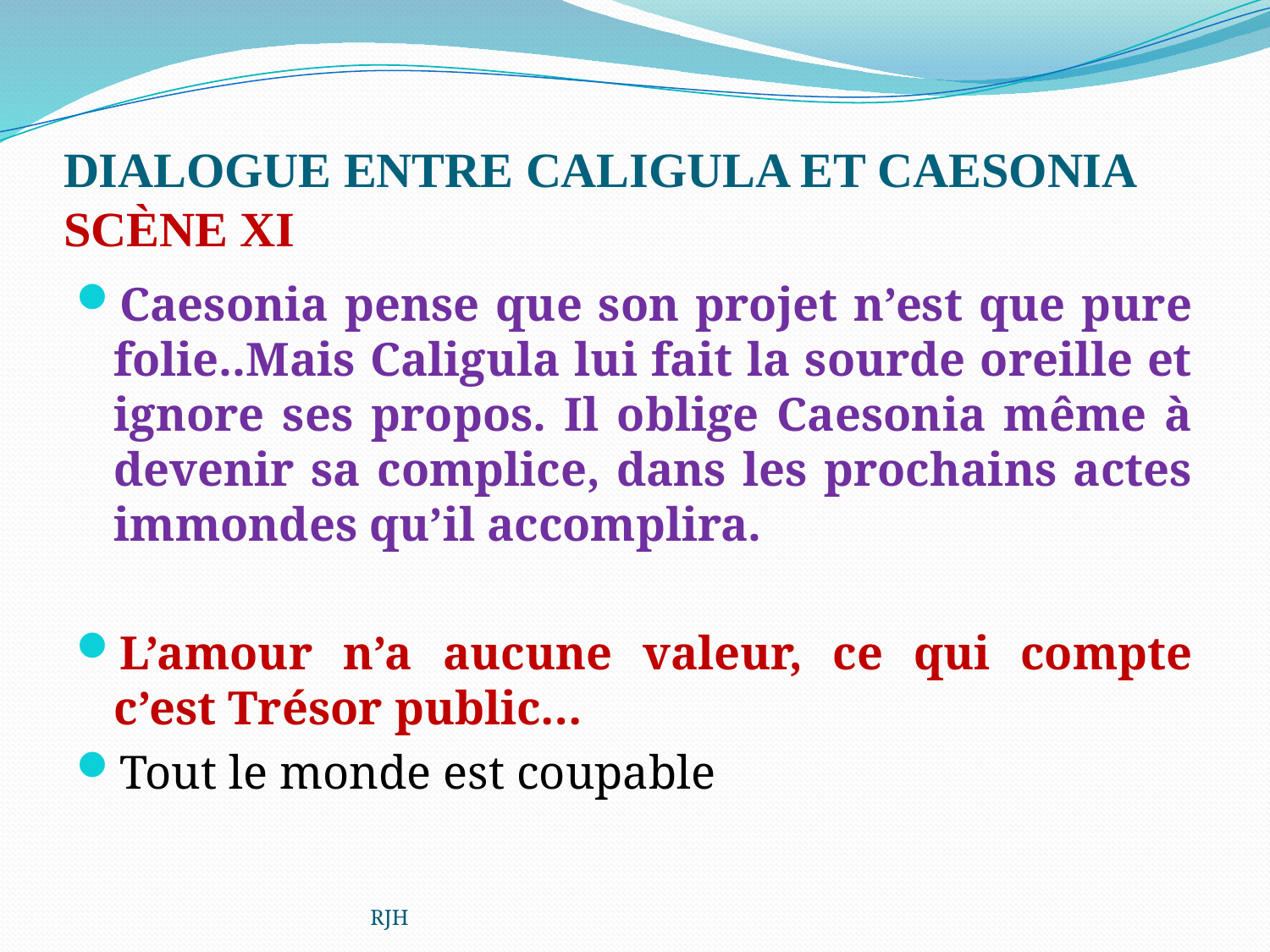

# DIALOGUE ENTRE CALIGULA ET CAESONIA SCÈNE XI
Caesonia pense que son projet n’est que pure folie..Mais Caligula lui fait la sourde oreille et ignore ses propos. Il oblige Caesonia même à devenir sa complice, dans les prochains actes immondes qu’il accomplira.

L’amour n’a aucune valeur, ce qui compte c’est Trésor public…
Tout le monde est coupable

RJH